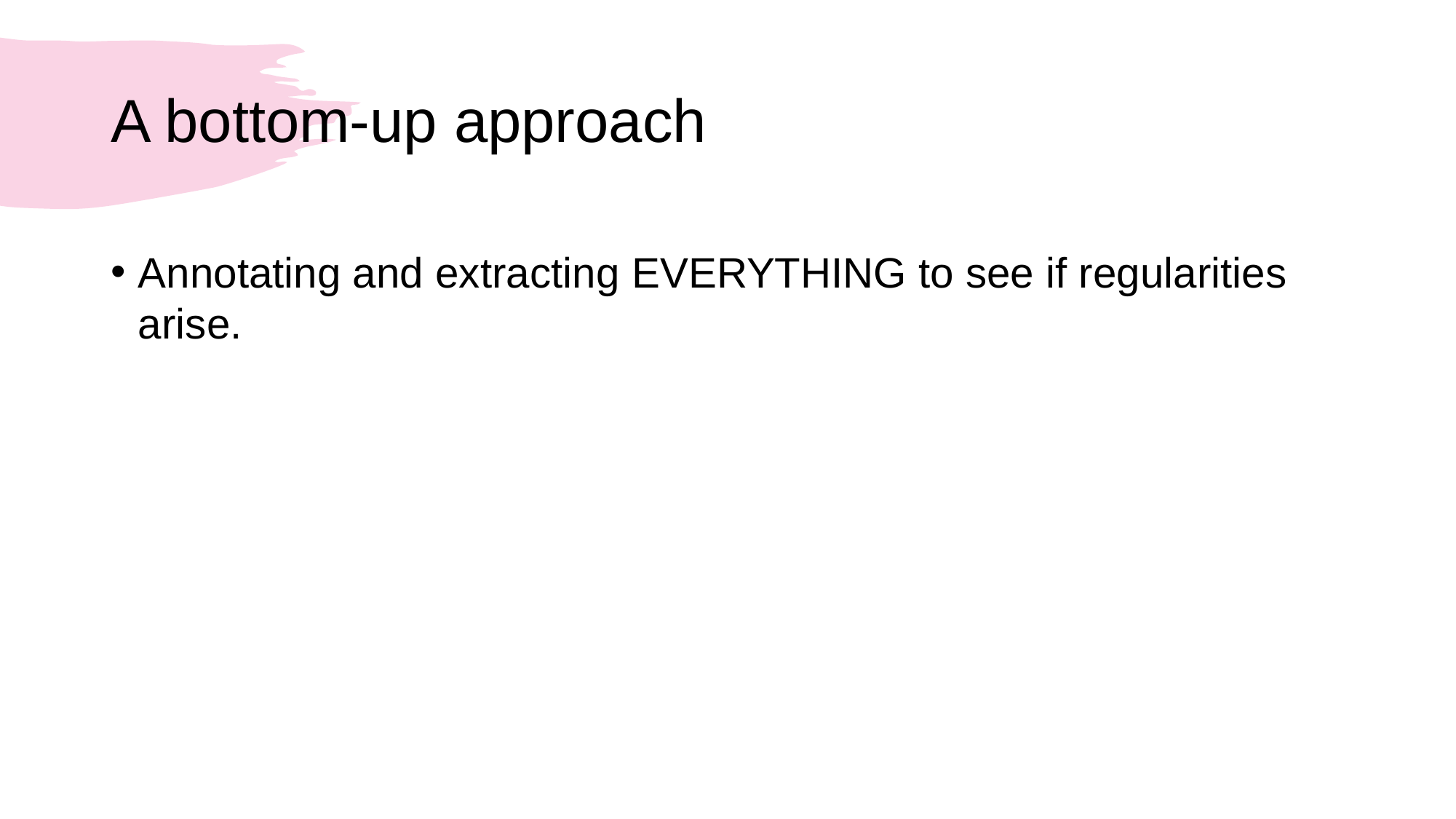

# A bottom-up approach
Annotating and extracting everything to see if regularities arise.